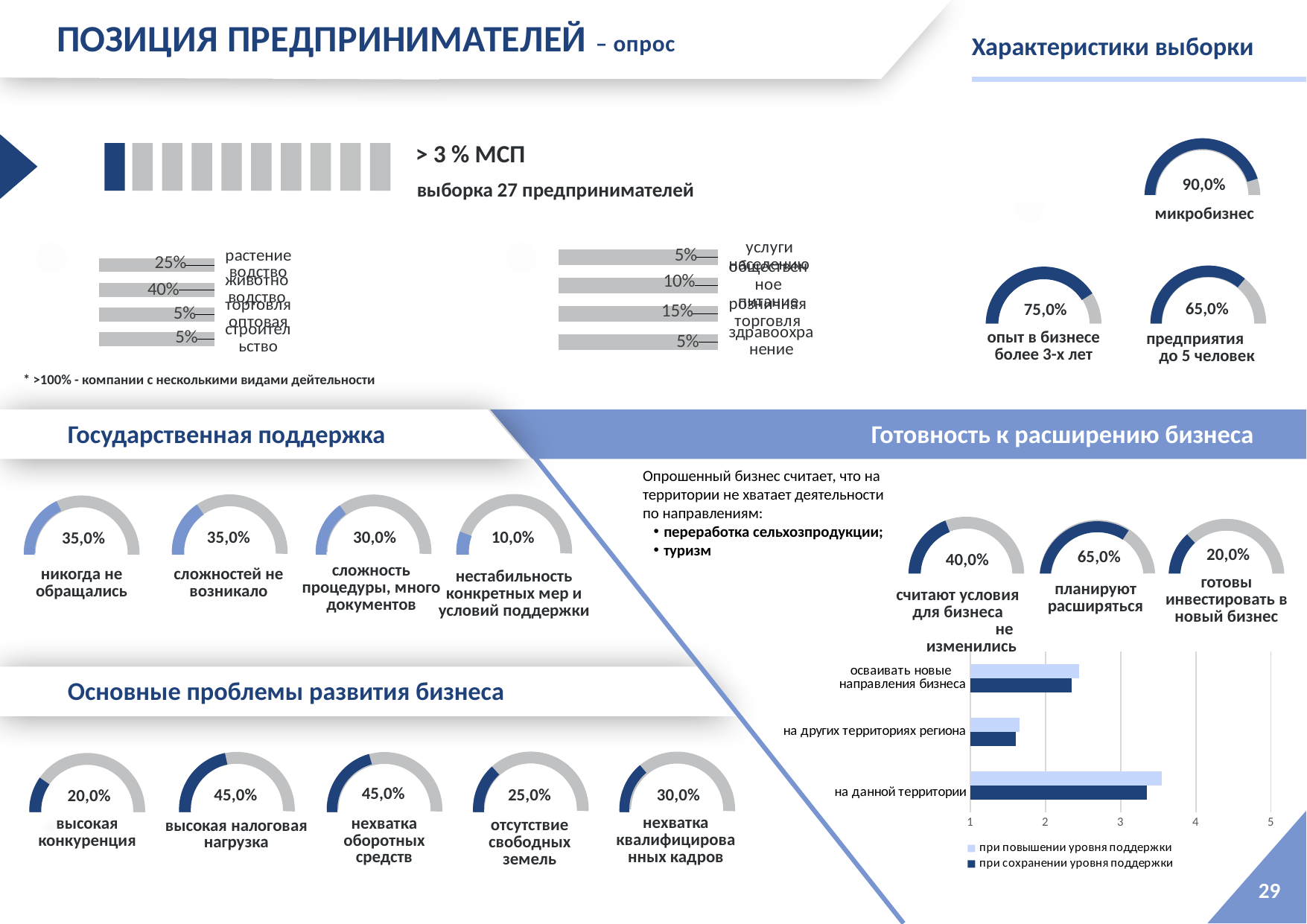

ПОЗИЦИЯ ПРЕДПРИНИМАТЕЛЕЙ – опрос
Характеристики выборки

> 3 % МСП

90,0%
выборка 27 предпринимателей

микробизнес

### Chart

| Category | Ряд 1 | Ряд 2 | Ряд 3 |
|---|---|---|---|
| здравоохранение | 1.0 | 0.05 | 0.0 |
| розничная торговля | 1.0 | 0.15 | None |
| общественное питание | 1.0 | 0.1 | None |
| услуги населению | 1.0 | 0.05 | None |

### Chart

| Category | Ряд 1 | Ряд 2 |
|---|---|---|
| строительство | 1.0 | 0.05 |
| торговля оптовая | 1.0 | 0.05 |
| животноводство | 1.0 | 0.4 |
| растениеводство | 1.0 | 0.25 |

75,0%
65,0%
опыт в бизнесе более 3-х лет
предприятия       до 5 человек

* >100% - компании с несколькими видами дейтельности

Государственная поддержка
Готовность к расширению бизнеса
Опрошенный бизнес считает, что на территории не хватает деятельности по направлениям:
переработка сельхозпродукции;
туризм

10,0%
30,0%
35,0%
35,0%

20,0%
65,0%
40,0%
сложность процедуры, много документов

никогда не обращались
сложностей не возникало
нестабильность конкретных мер и условий поддержки
готовы инвестировать в новый бизнес

### Chart

| Category | при сохранении уровня поддержки | при повышении уровня поддержки |
|---|---|---|
|
на данной территории | 3.35 | 3.55 |
| на других территориях региона | 1.6 | 1.65 |
| осваивать новые
направления бизнеса | 2.35 | 2.45 |планируют расширяться

считают условия            для бизнеса                             не изменились

Основные проблемы развития бизнеса

45,0%
30,0%
25,0%
20,0%
45,0%
нехватка квалифицированных кадров
нехватка оборотных средств
высокая конкуренция
отсутствие свободных земель
высокая налоговая нагрузка

29